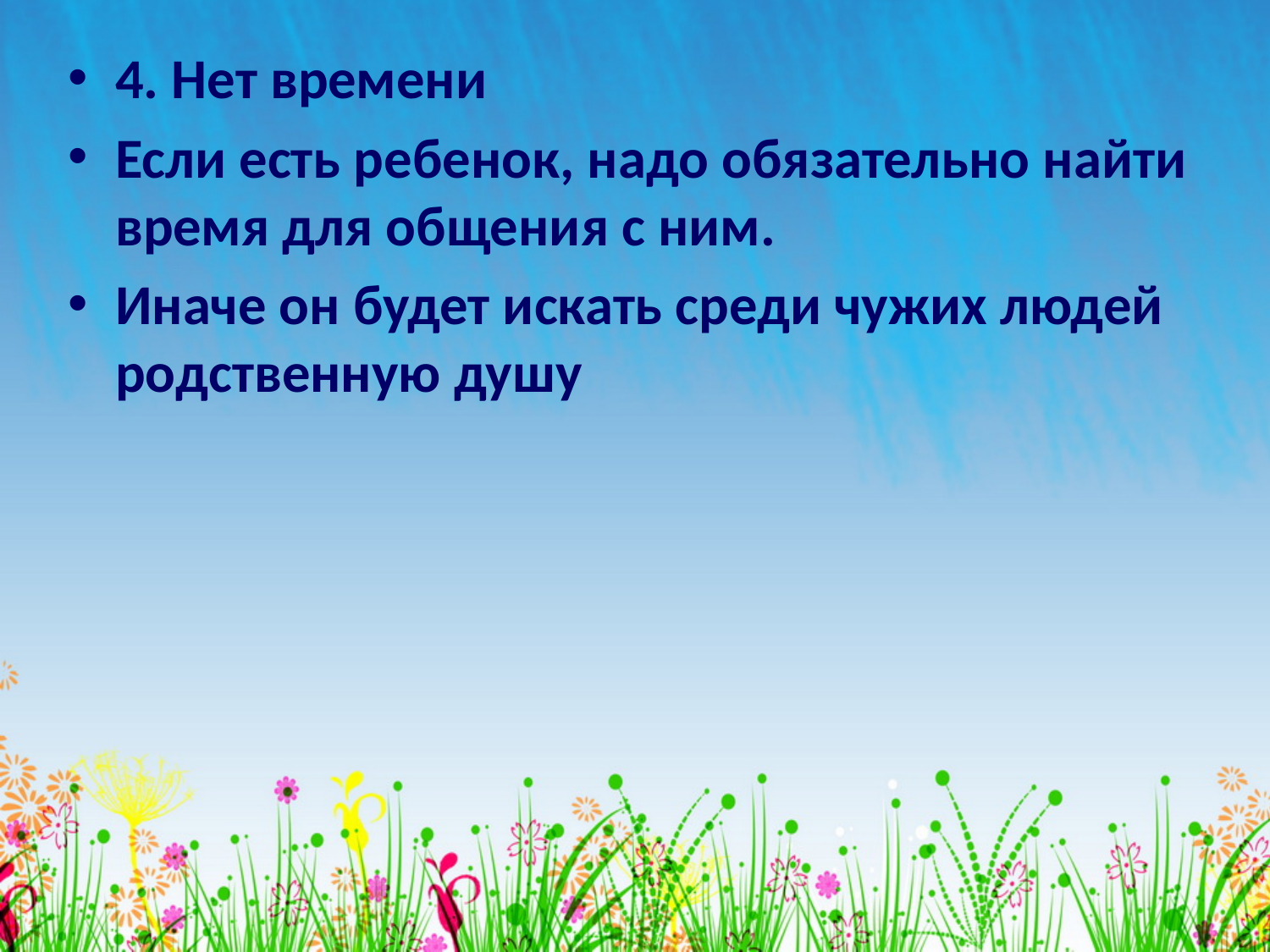

4. Нет времени
Если есть ребенок, надо обязательно найти время для общения с ним.
Иначе он будет искать среди чужих людей родственную душу